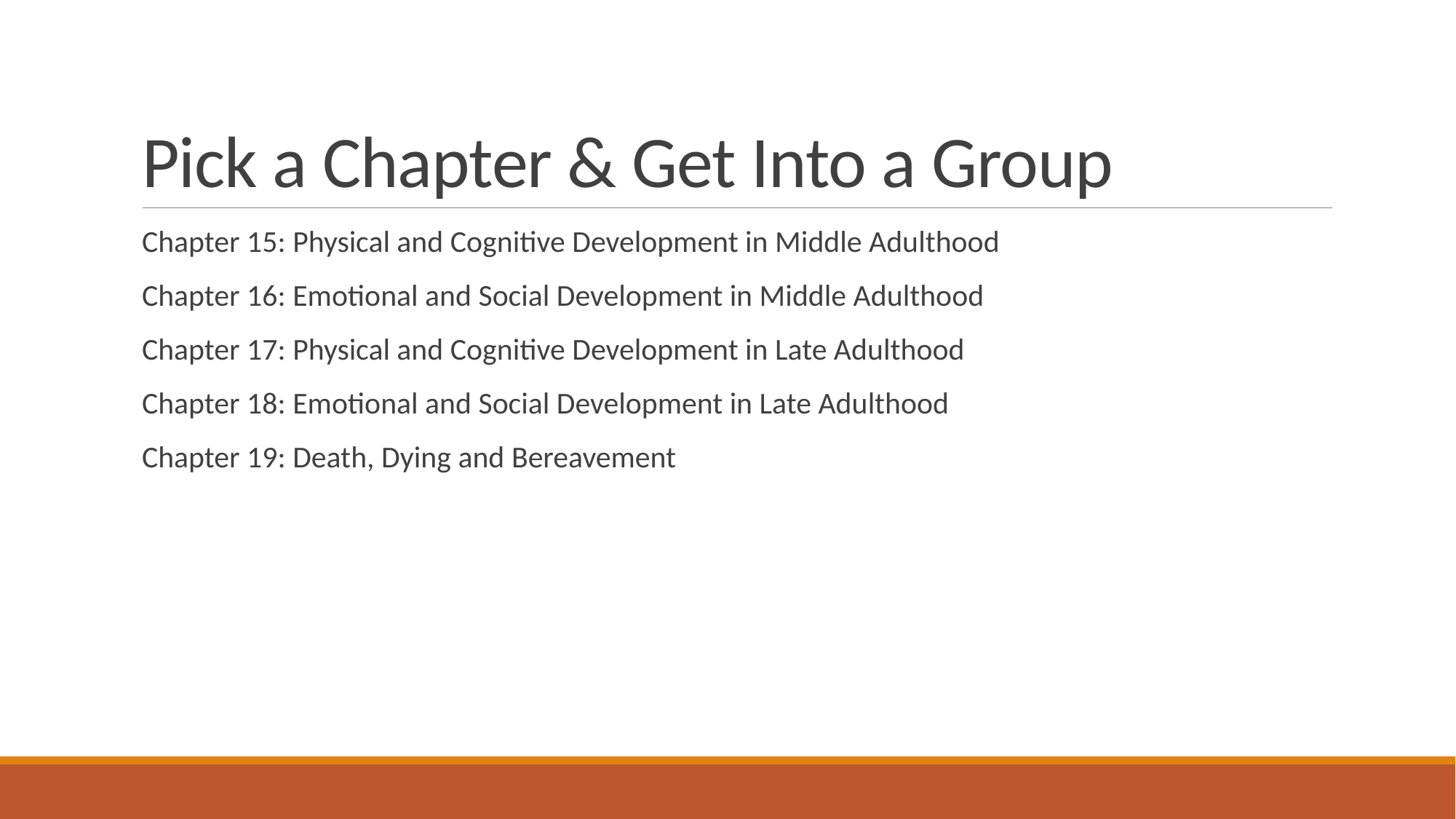

# Pick a Chapter & Get Into a Group
Chapter 15: Physical and Cognitive Development in Middle Adulthood
Chapter 16: Emotional and Social Development in Middle Adulthood
Chapter 17: Physical and Cognitive Development in Late Adulthood
Chapter 18: Emotional and Social Development in Late Adulthood
Chapter 19: Death, Dying and Bereavement